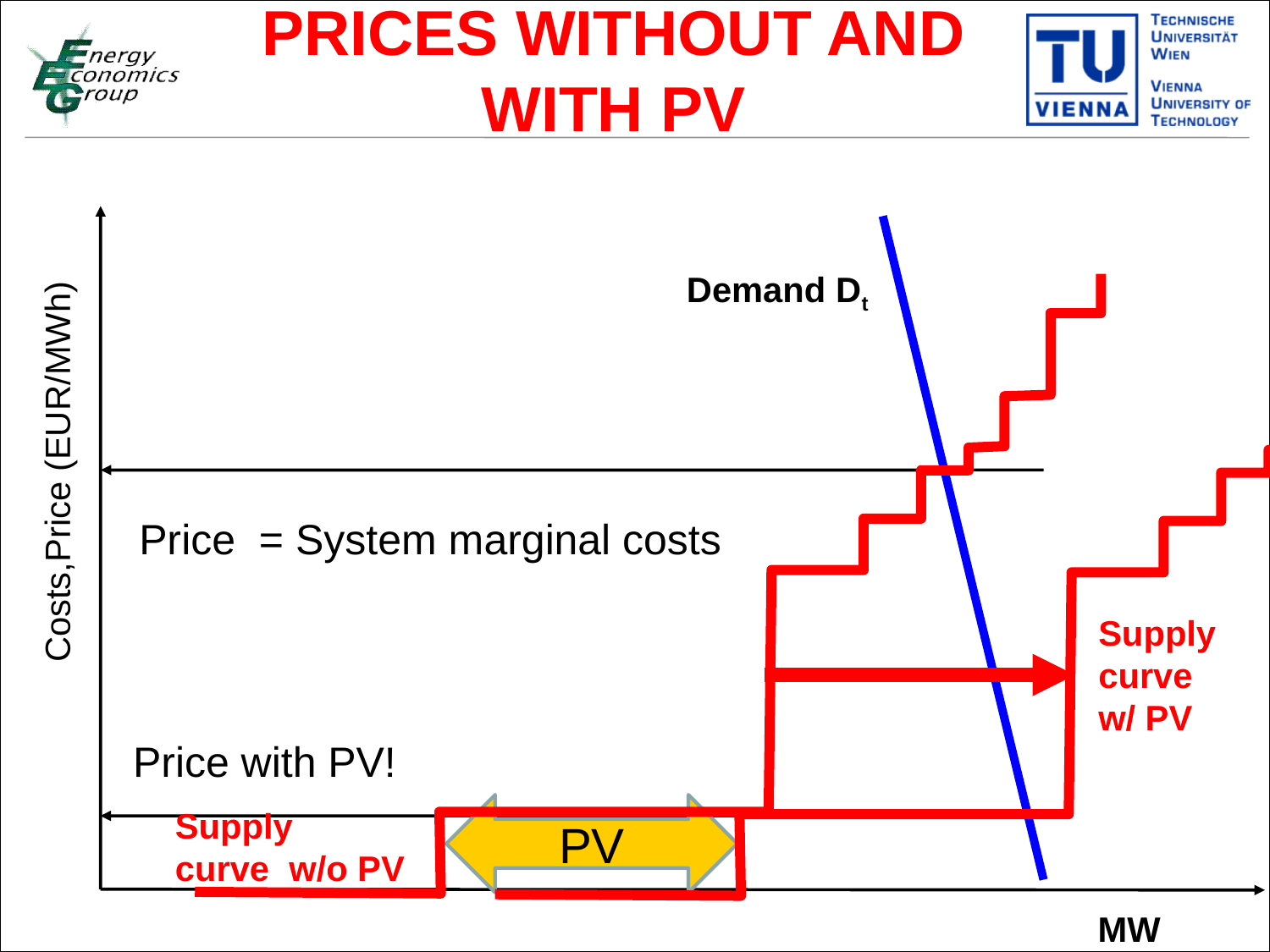

PRICES WITHOUT AND
 WITH PV

Demand Dt

Costs,Price (EUR/MWh)

Price  = System marginal costs
Supply
curve
w/ PV
Price with PV!
PV
Supply
curve  w/o PV

MW